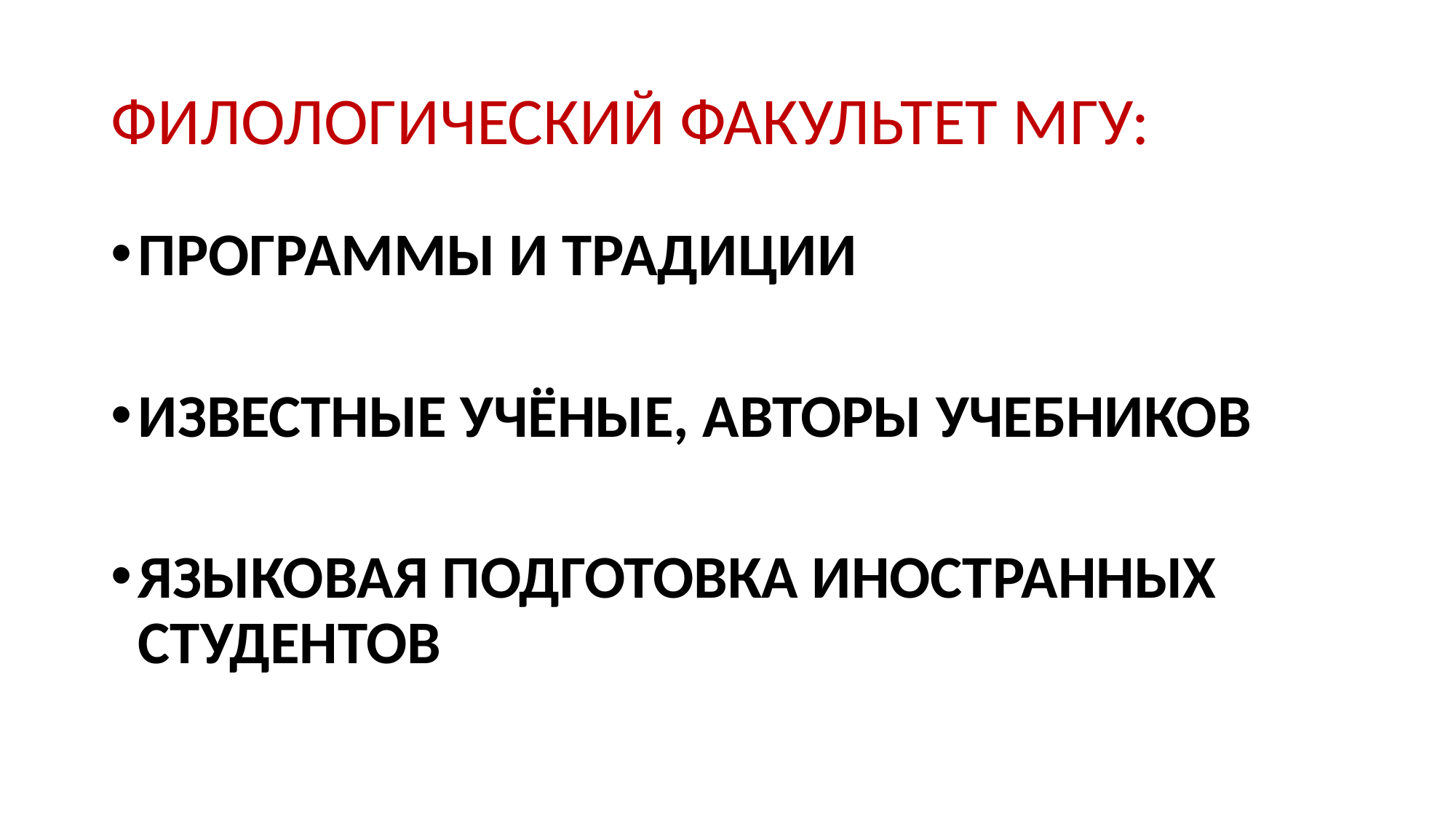

# ФИЛОЛОГИЧЕСКИЙ ФАКУЛЬТЕТ МГУ:
ПРОГРАММЫ И ТРАДИЦИИ

ИЗВЕСТНЫЕ УЧЁНЫЕ, АВТОРЫ УЧЕБНИКОВ

ЯЗЫКОВАЯ ПОДГОТОВКА ИНОСТРАННЫХ СТУДЕНТОВ